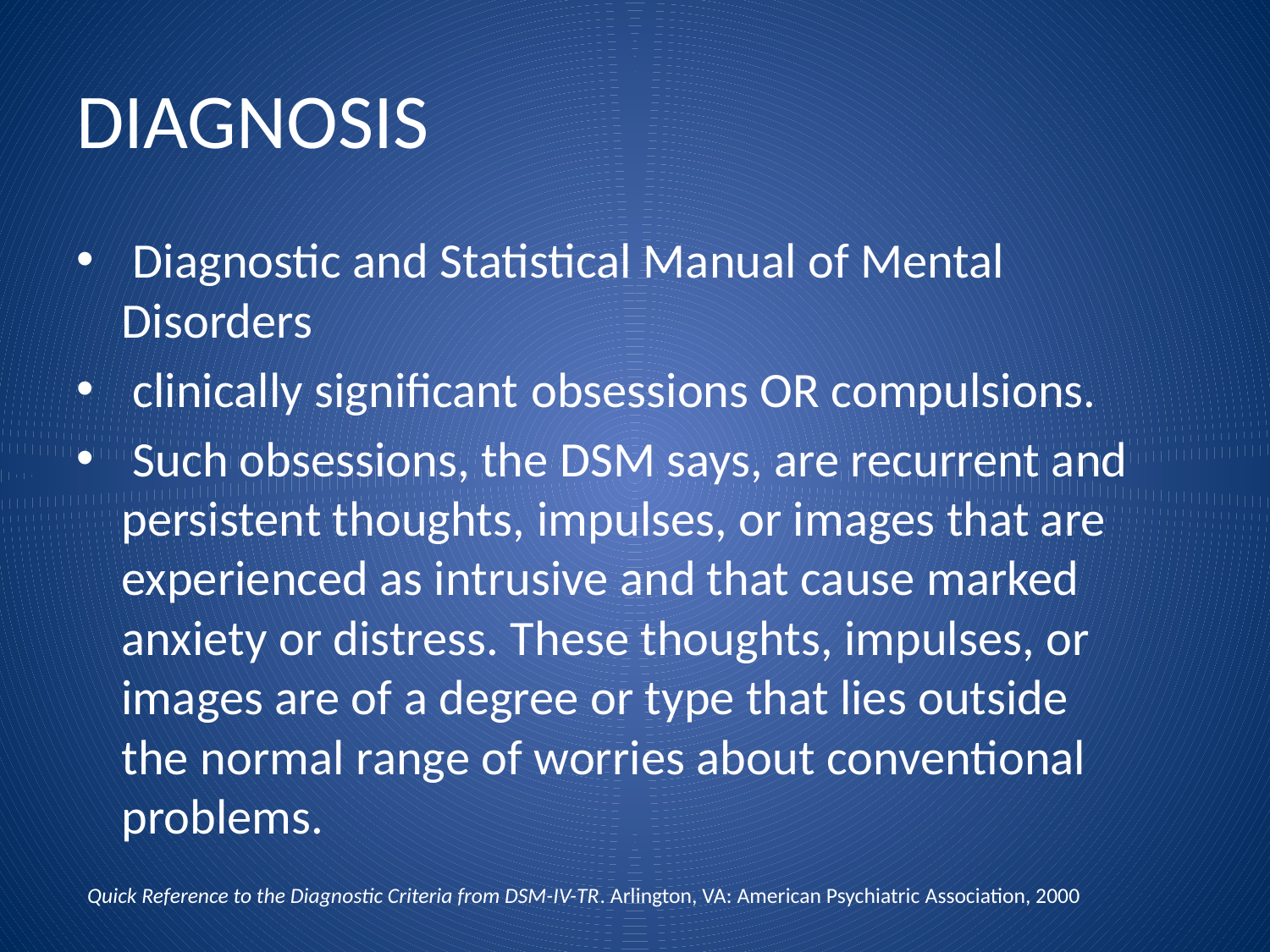

# DIAGNOSIS
 Diagnostic and Statistical Manual of Mental Disorders
 clinically significant obsessions OR compulsions.
 Such obsessions, the DSM says, are recurrent and persistent thoughts, impulses, or images that are experienced as intrusive and that cause marked anxiety or distress. These thoughts, impulses, or images are of a degree or type that lies outside the normal range of worries about conventional problems.
 Quick Reference to the Diagnostic Criteria from DSM-IV-TR. Arlington, VA: American Psychiatric Association, 2000